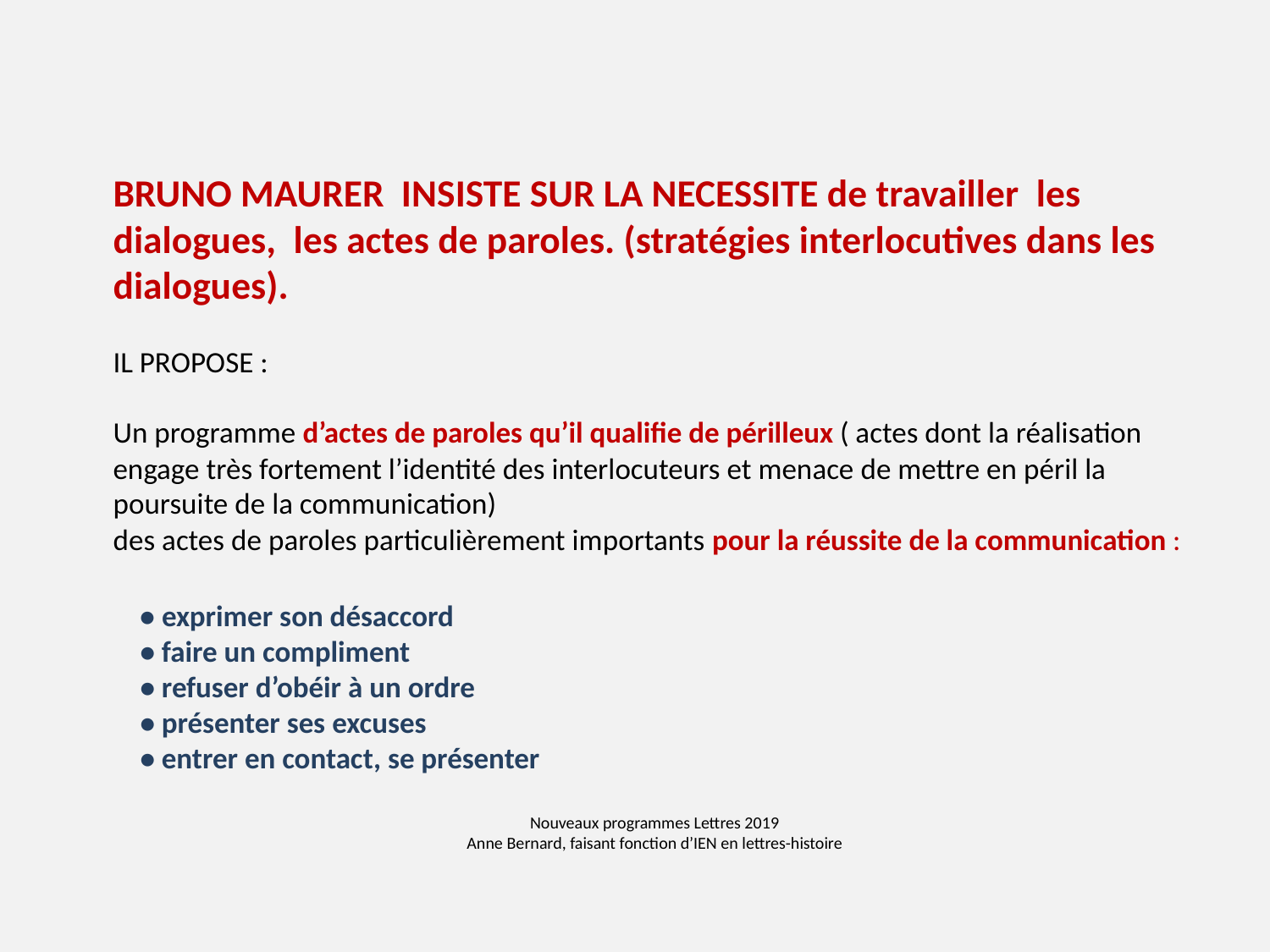

BRUNO MAURER  INSISTE SUR LA NECESSITE de travailler  les dialogues,  les actes de paroles. (stratégies interlocutives dans les dialogues).
IL PROPOSE :
Un programme d’actes de paroles qu’il qualifie de périlleux ( actes dont la réalisation engage très fortement l’identité des interlocuteurs et menace de mettre en péril la poursuite de la communication)
des actes de paroles particulièrement importants pour la réussite de la communication :
    • exprimer son désaccord
    • faire un compliment
    • refuser d’obéir à un ordre
    • présenter ses excuses
    • entrer en contact, se présenter

# Nouveaux programmes Lettres 2019 Anne Bernard, faisant fonction d’IEN en lettres-histoire